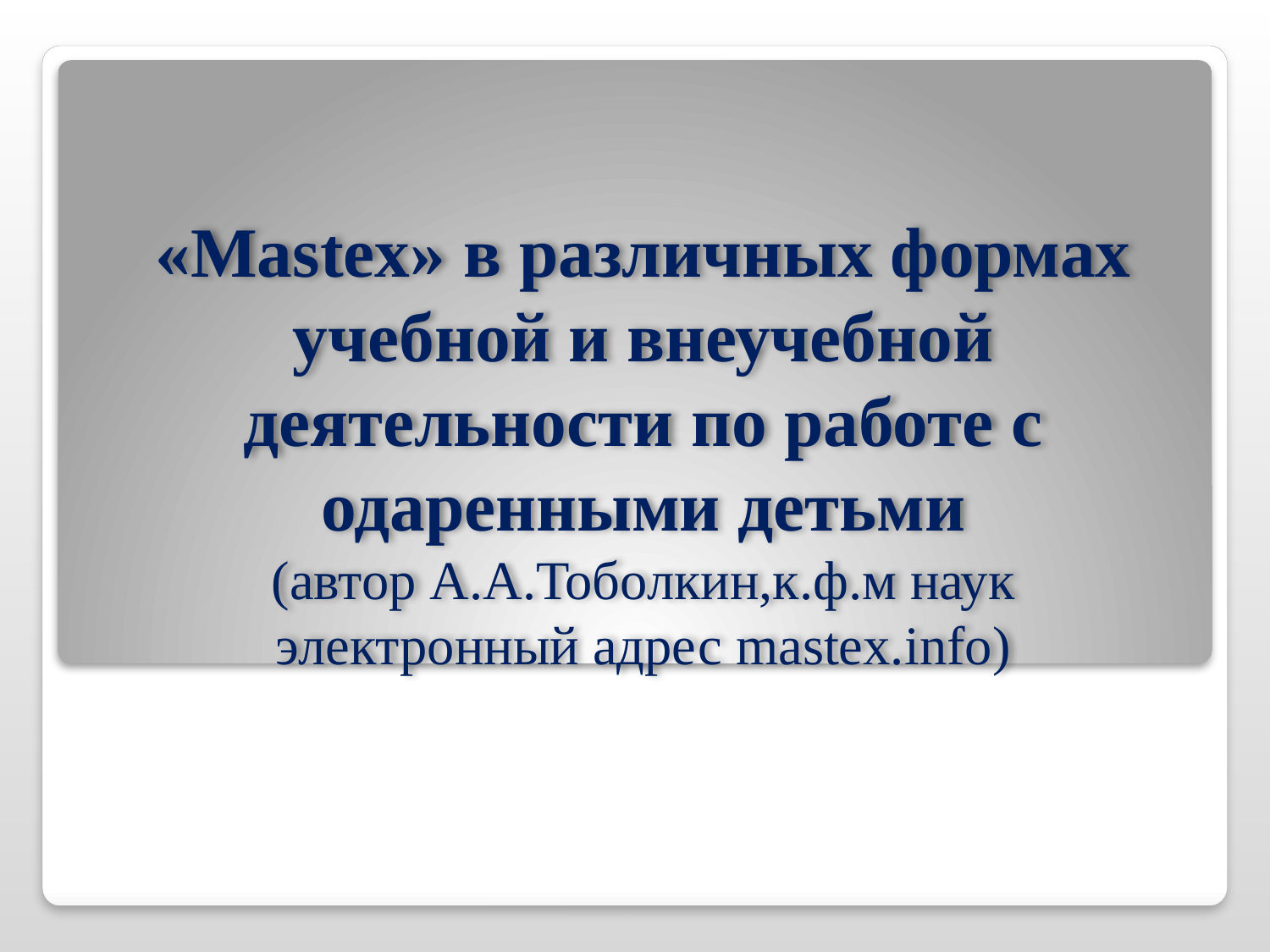

# «Mastex» в различных формах учебной и внеучебной деятельности по работе с одаренными детьми (автор А.А.Тоболкин,к.ф.м наук электронный адрес mastex.info)